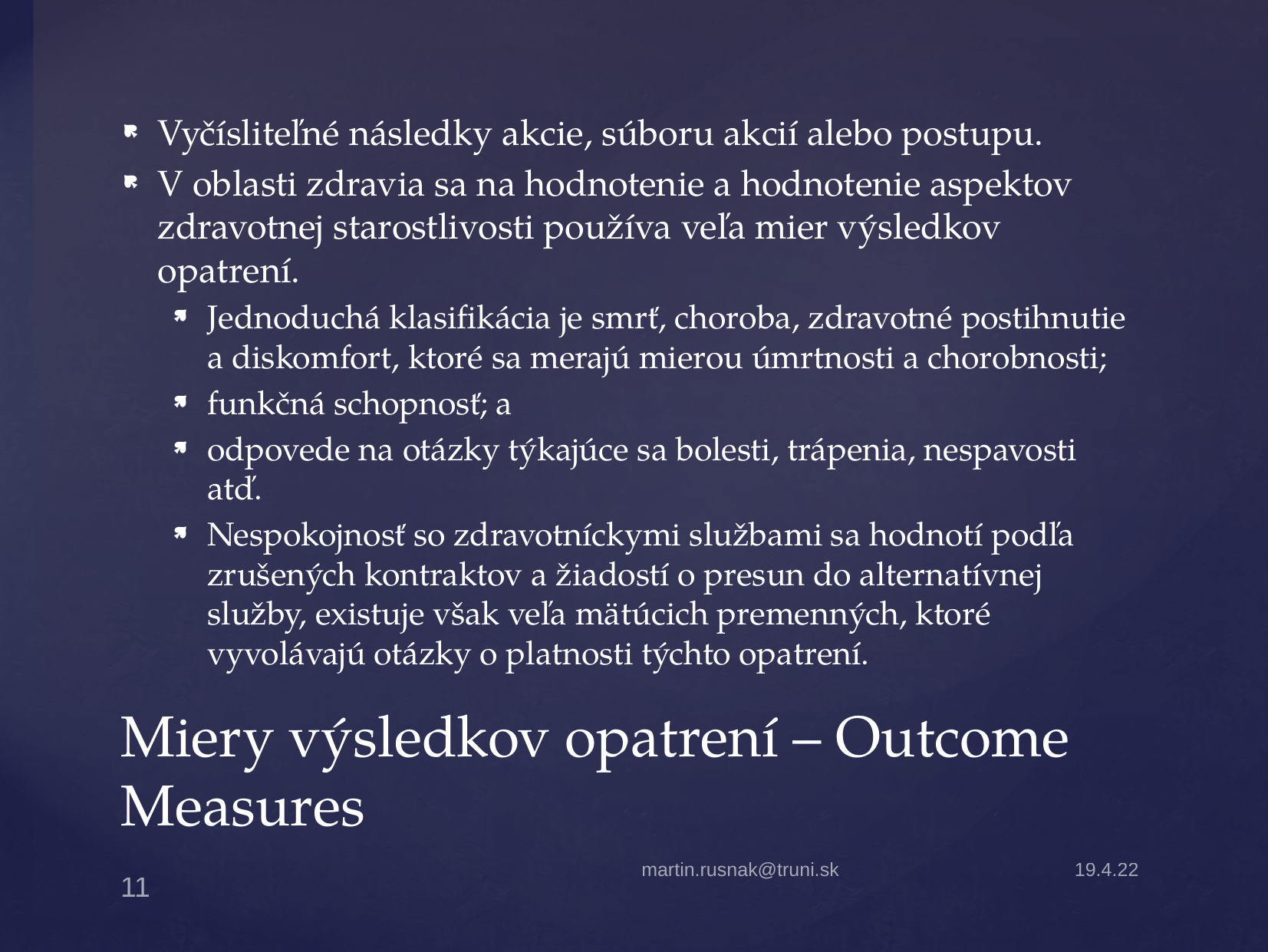

Vyčísliteľné následky akcie, súboru akcií alebo postupu.
V oblasti zdravia sa na hodnotenie a hodnotenie aspektov zdravotnej starostlivosti používa veľa mier výsledkov opatrení.
Jednoduchá klasifikácia je smrť, choroba, zdravotné postihnutie a diskomfort, ktoré sa merajú mierou úmrtnosti a chorobnosti;
funkčná schopnosť; a
odpovede na otázky týkajúce sa bolesti, trápenia, nespavosti atď.
Nespokojnosť so zdravotníckymi službami sa hodnotí podľa zrušených kontraktov a žiadostí o presun do alternatívnej služby, existuje však veľa mätúcich premenných, ktoré vyvolávajú otázky o platnosti týchto opatrení.
# Miery výsledkov opatrení – Outcome Measures
martin.rusnak@truni.sk
19.4.22
11